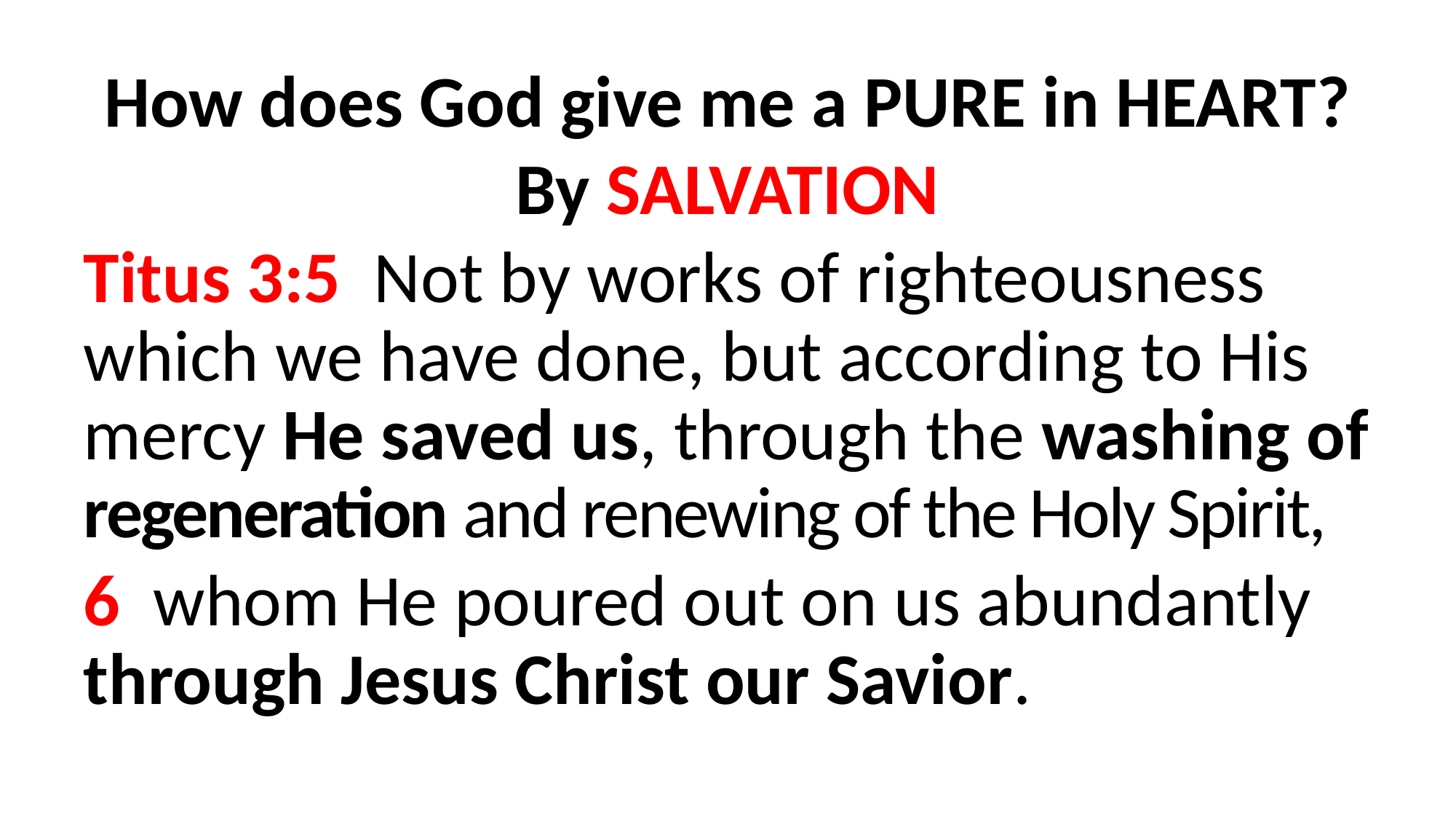

How does God give me a PURE in HEART?
By SALVATION
Titus 3:5  Not by works of righteousness which we have done, but according to His mercy He saved us, through the washing of regeneration and renewing of the Holy Spirit,
6  whom He poured out on us abundantly through Jesus Christ our Savior.